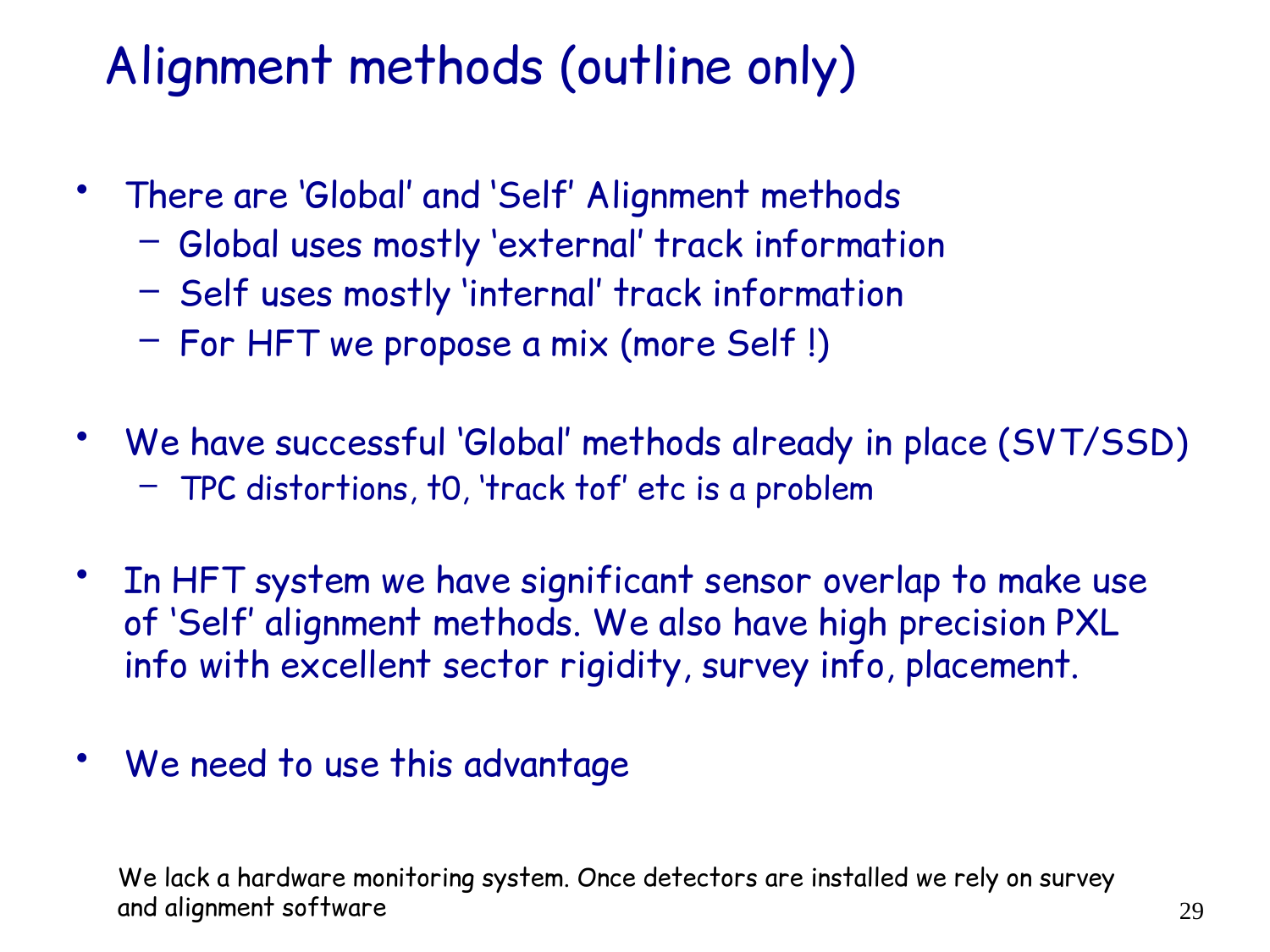

# Alignment methods (outline only)
There are ‘Global’ and ‘Self’ Alignment methods
Global uses mostly ‘external’ track information
Self uses mostly ‘internal’ track information
For HFT we propose a mix (more Self !)

We have successful ‘Global’ methods already in place (SVT/SSD)
TPC distortions, t0, ‘track tof’ etc is a problem

In HFT system we have significant sensor overlap to make use of ‘Self’ alignment methods. We also have high precision PXL info with excellent sector rigidity, survey info, placement.

We need to use this advantage

We lack a hardware monitoring system. Once detectors are installed we rely on survey and alignment software
29